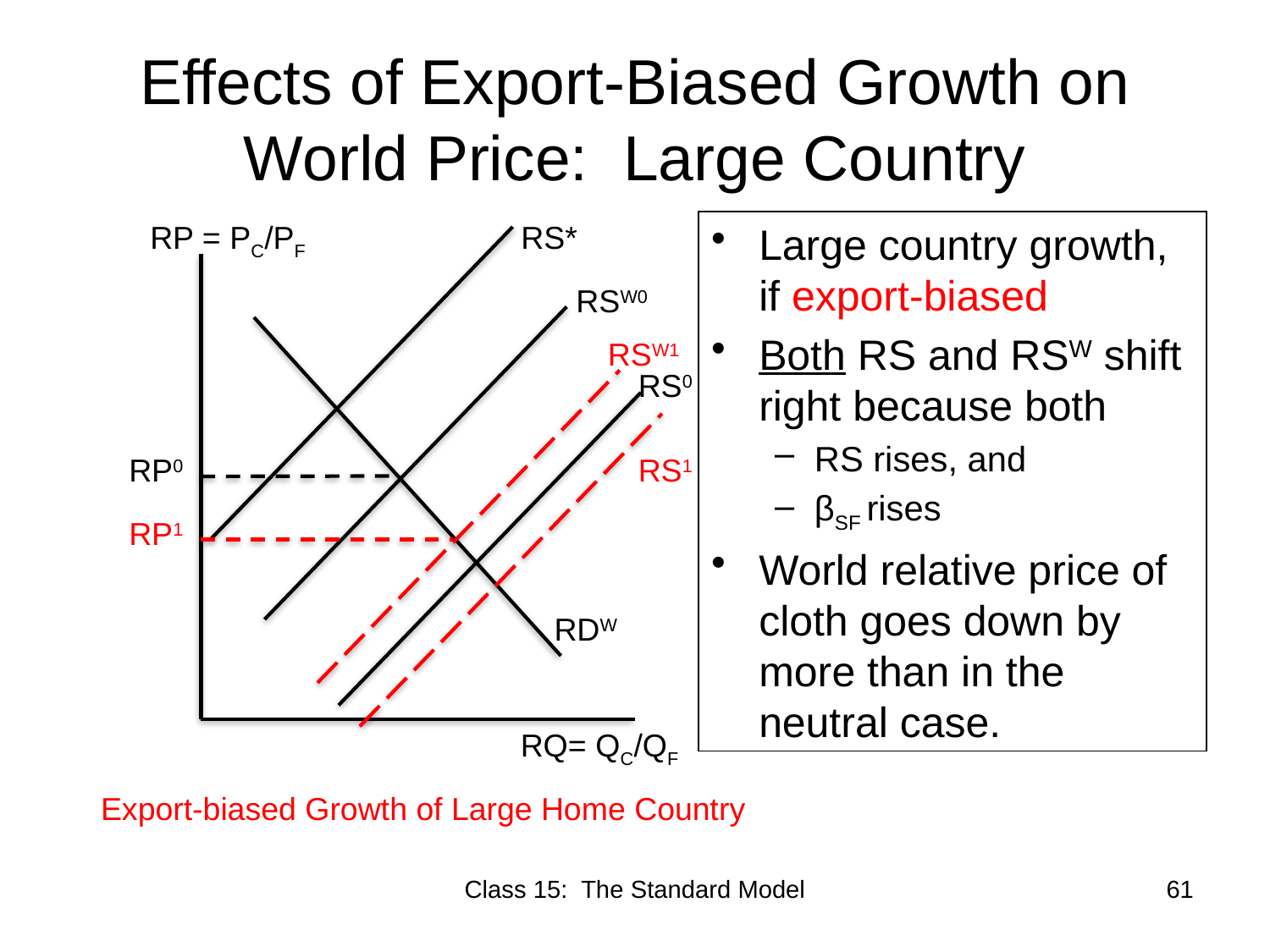

# Effects of Export-Biased Growth on World Price:  Large Country
RP = PC/PF
RS*
Large country growth, if export-biased
Both RS and RSW shift right because both
RS rises, and
βSF rises
World relative price of cloth goes down by more than in the neutral case.
RSW0
RSW1
RS0
RP0
RS1
RP1
RDW
RQ= QC/QF
Export-biased Growth of Large Home Country
Class 15:  The Standard Model
61